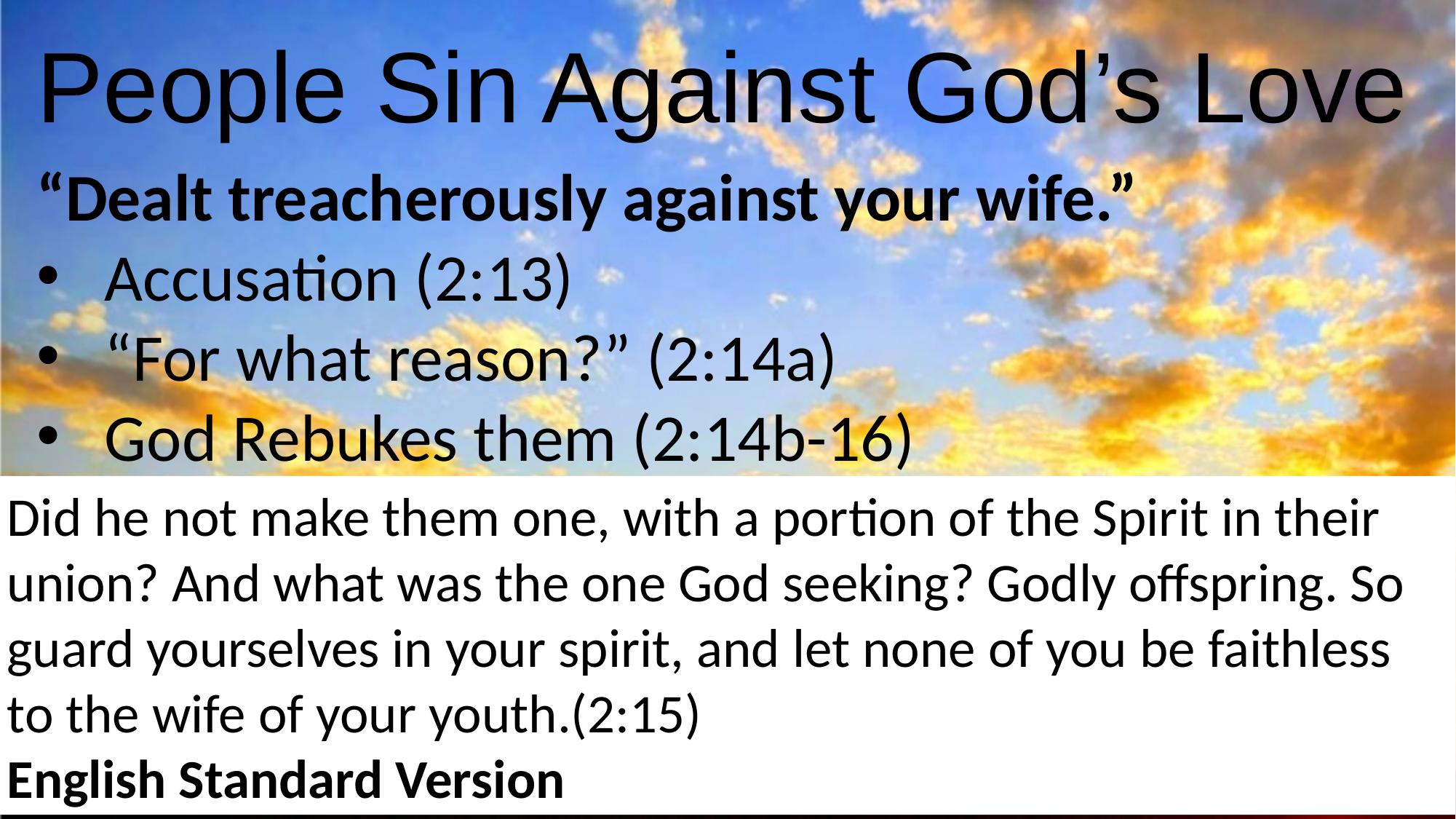

People Sin Against God’s Love
“Dealt treacherously against your wife.”
Accusation (2:13)
“For what reason?” (2:14a)
God Rebukes them (2:14b-16)
Did he not make them one, with a portion of the Spirit in their union? And what was the one God seeking? Godly offspring. So guard yourselves in your spirit, and let none of you be faithless to the wife of your youth.(2:15)
English Standard Version
And He did not make one only , And He hath the remnant of the Spirit. And what is the one alone ! He is seeking a godly seed. And ye have been watchful over your spirit, And with the wife of thy youth, None doth deal treacherously. (2:15)
Young's Literal Translation